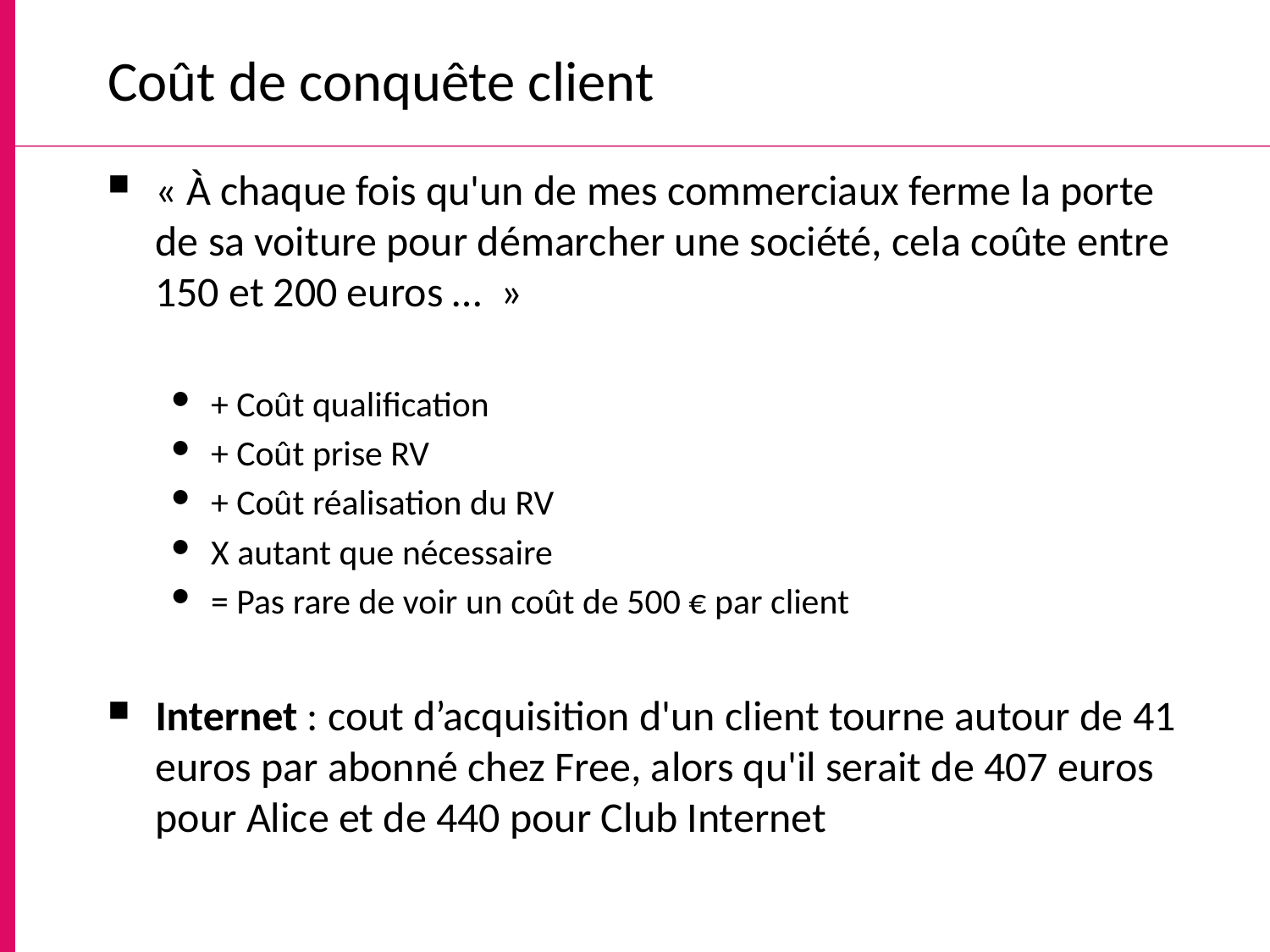

# Coût de conquête client
« À chaque fois qu'un de mes commerciaux ferme la porte de sa voiture pour démarcher une société, cela coûte entre 150 et 200 euros …  »

+ Coût qualification
+ Coût prise RV
+ Coût réalisation du RV
X autant que nécessaire
= Pas rare de voir un coût de 500 € par client

Internet : cout d’acquisition d'un client tourne autour de 41 euros par abonné chez Free, alors qu'il serait de 407 euros pour Alice et de 440 pour Club Internet

10